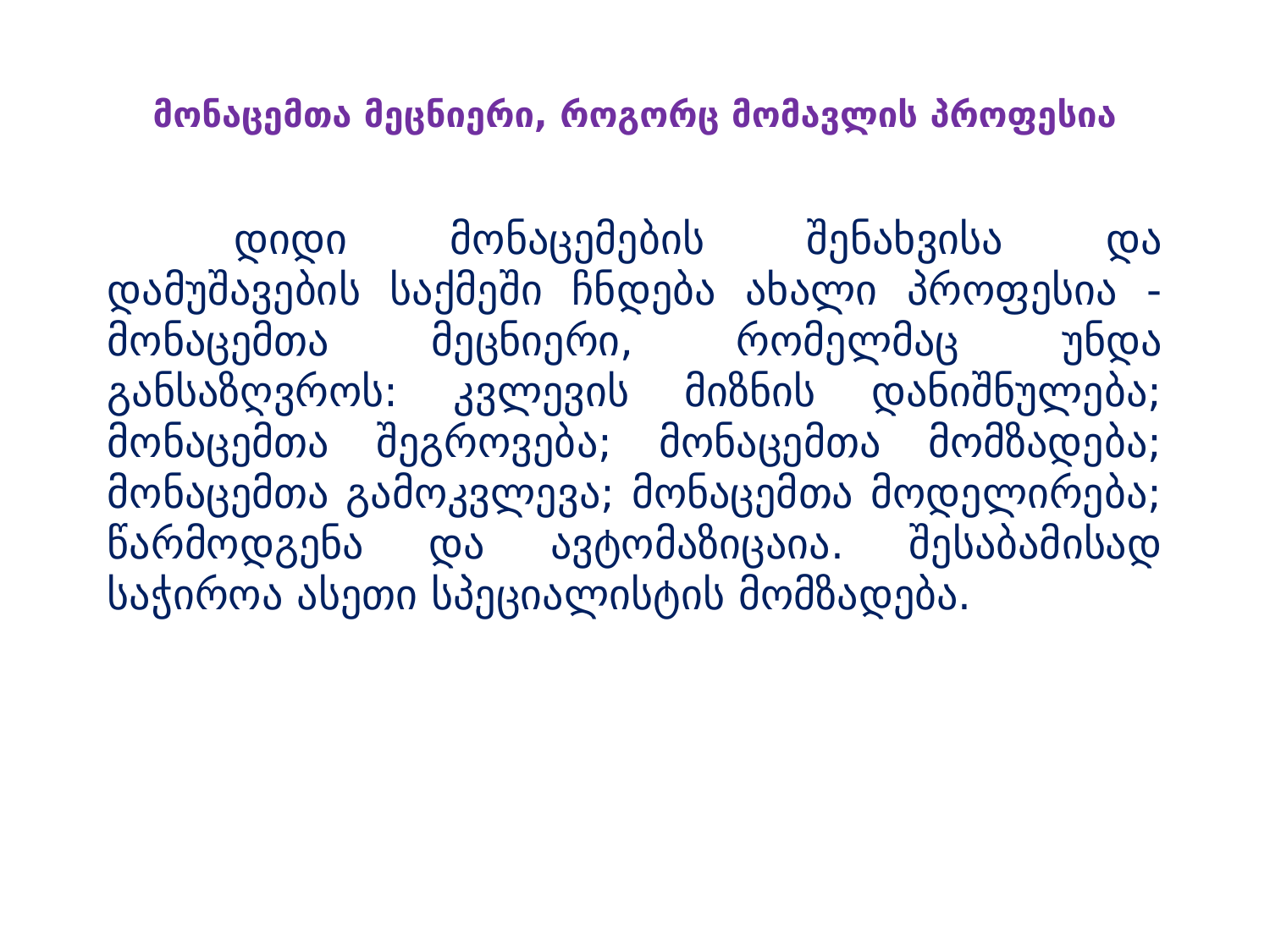

მონაცემთა მეცნიერი, როგორც მომავლის პროფესია
	დიდი მონაცემების შენახვისა და დამუშავების საქმეში ჩნდება ახალი პროფესია - მონაცემთა მეცნიერი, რომელმაც უნდა განსაზღვროს: კვლევის მიზნის დანიშნულება; მონაცემთა შეგროვება; მონაცემთა მომზადება; მონაცემთა გამოკვლევა; მონაცემთა მოდელირება; წარმოდგენა და ავტომაზიცაია. შესაბამისად საჭიროა ასეთი სპეციალისტის მომზადება.